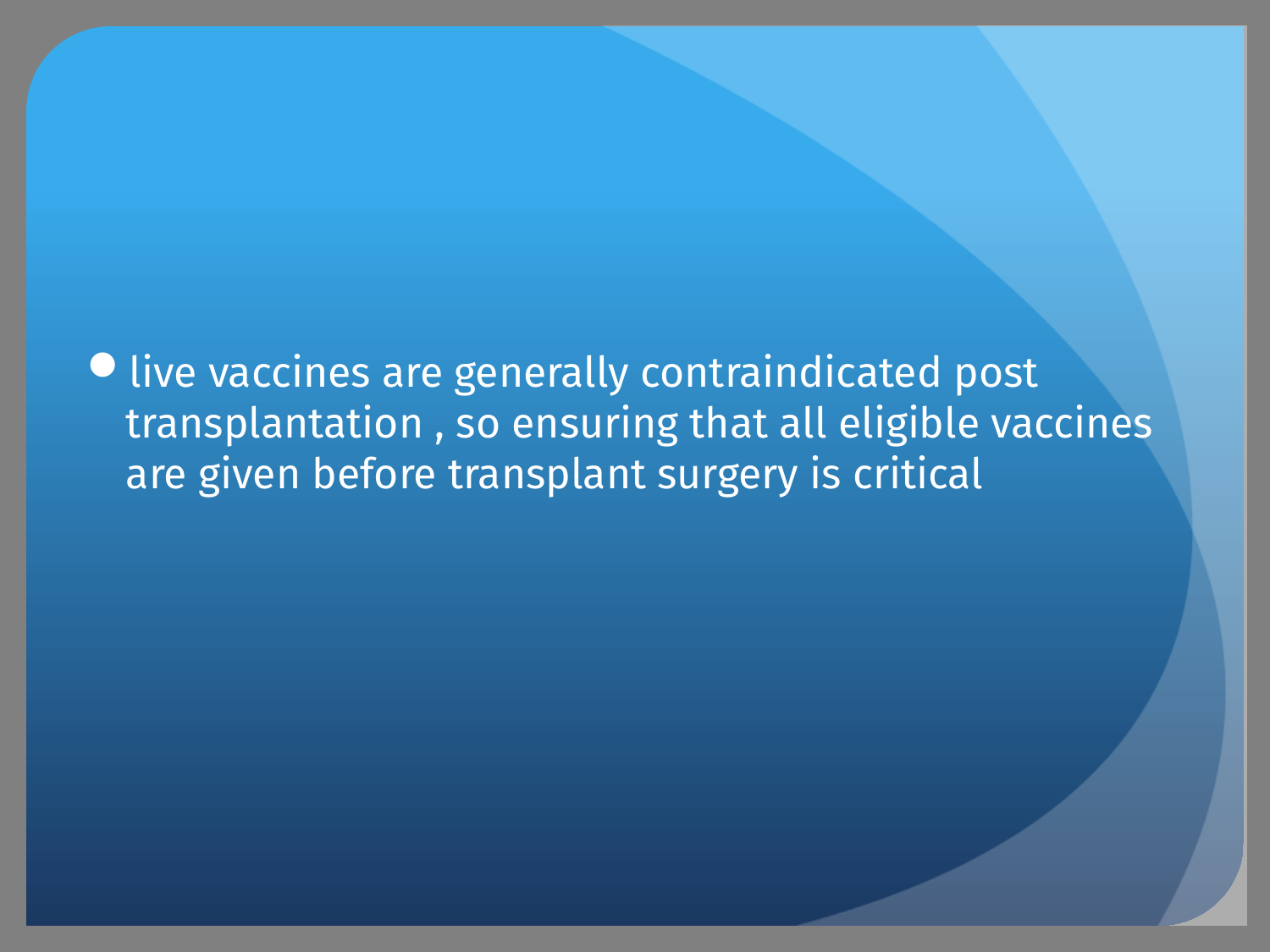

#
live vaccines are generally contraindicated post transplantation , so ensuring that all eligible vaccines are given before transplant surgery is critical